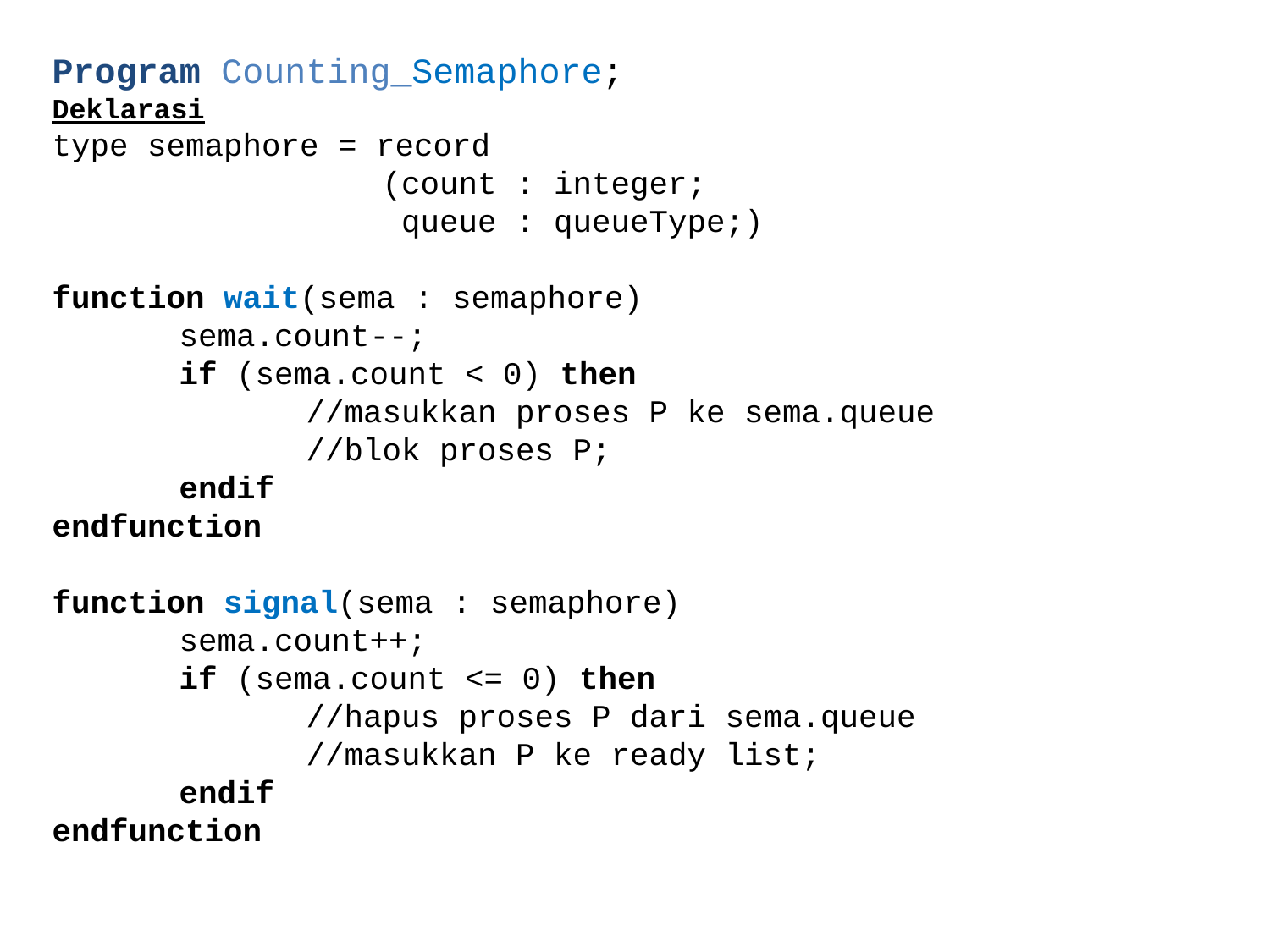

Program Counting_Semaphore;
Deklarasi
type semaphore = record
		    (count : integer;
		     queue : queueType;)

function wait(sema : semaphore)
	sema.count--;
	if (sema.count < 0) then
		//masukkan proses P ke sema.queue
		//blok proses P;
	endif
endfunction

function signal(sema : semaphore)
	sema.count++;
	if (sema.count <= 0) then
		//hapus proses P dari sema.queue
		//masukkan P ke ready list;
	endif
endfunction